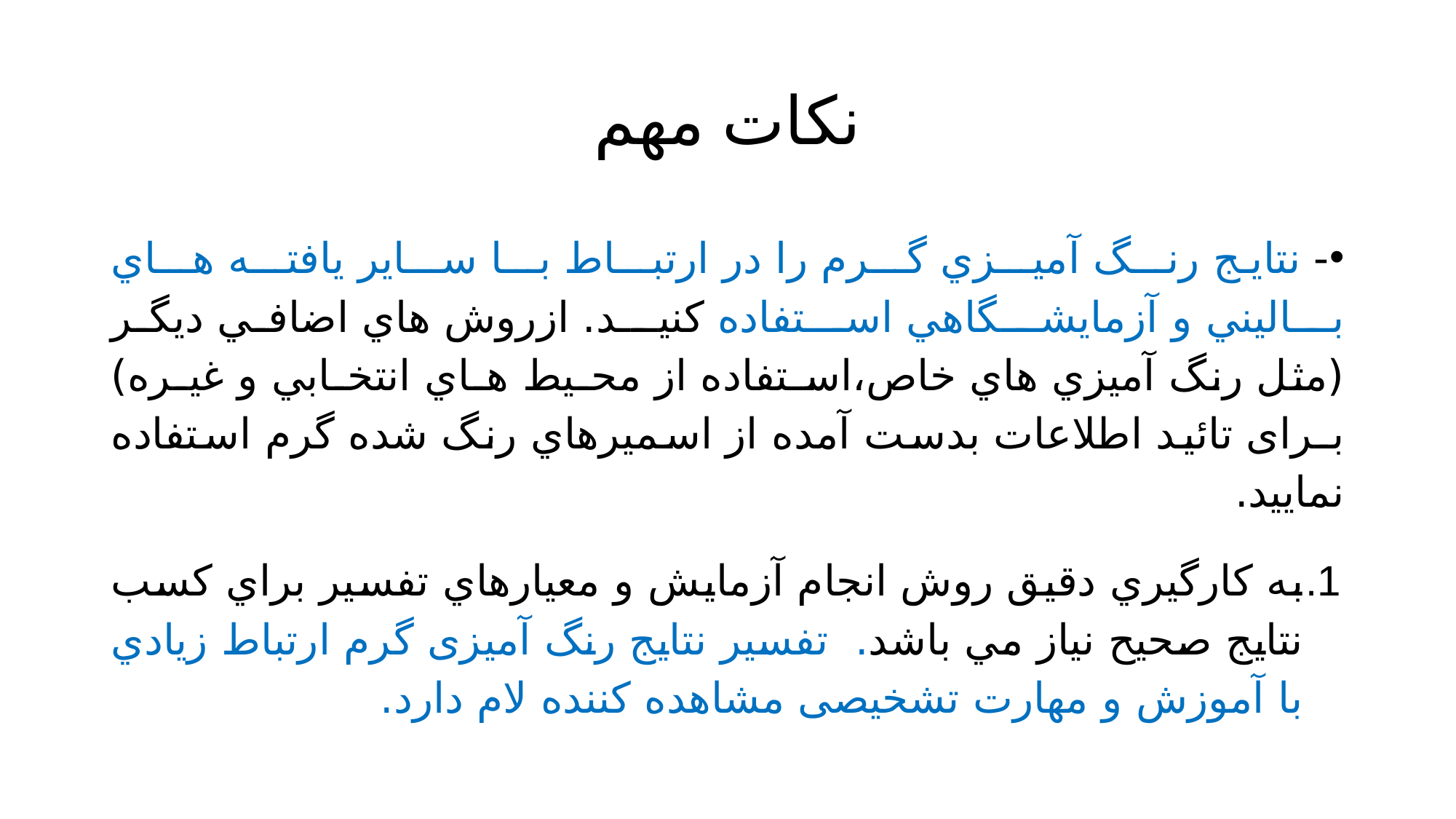

# نکات مهم
- نتايج رنــگ آميــزي گــرم را در ارتبــاط بــا ســاير يافتــه هــاي بــاليني و آزمايشــگاهي اســتفاده كنيــد. ازروش هاي اضافي ديگر (مثل رنگ آميزي هاي خاص،اسـتفاده از محـيط هـاي انتخـابي و غيـره) بـرای تائید اطلاعات بدست آمده از اسميرهاي رنگ شده گرم استفاده نماييد.
به كارگيري دقيق روش انجام آزمايش و معيارهاي تفسير براي كسب نتايج صحيح نياز مي باشد.  تفسیر نتایج رنگ آمیزی گرم ارتباط زيادي با آموزش و مهارت تشخیصی مشاهده كننده لام دارد.